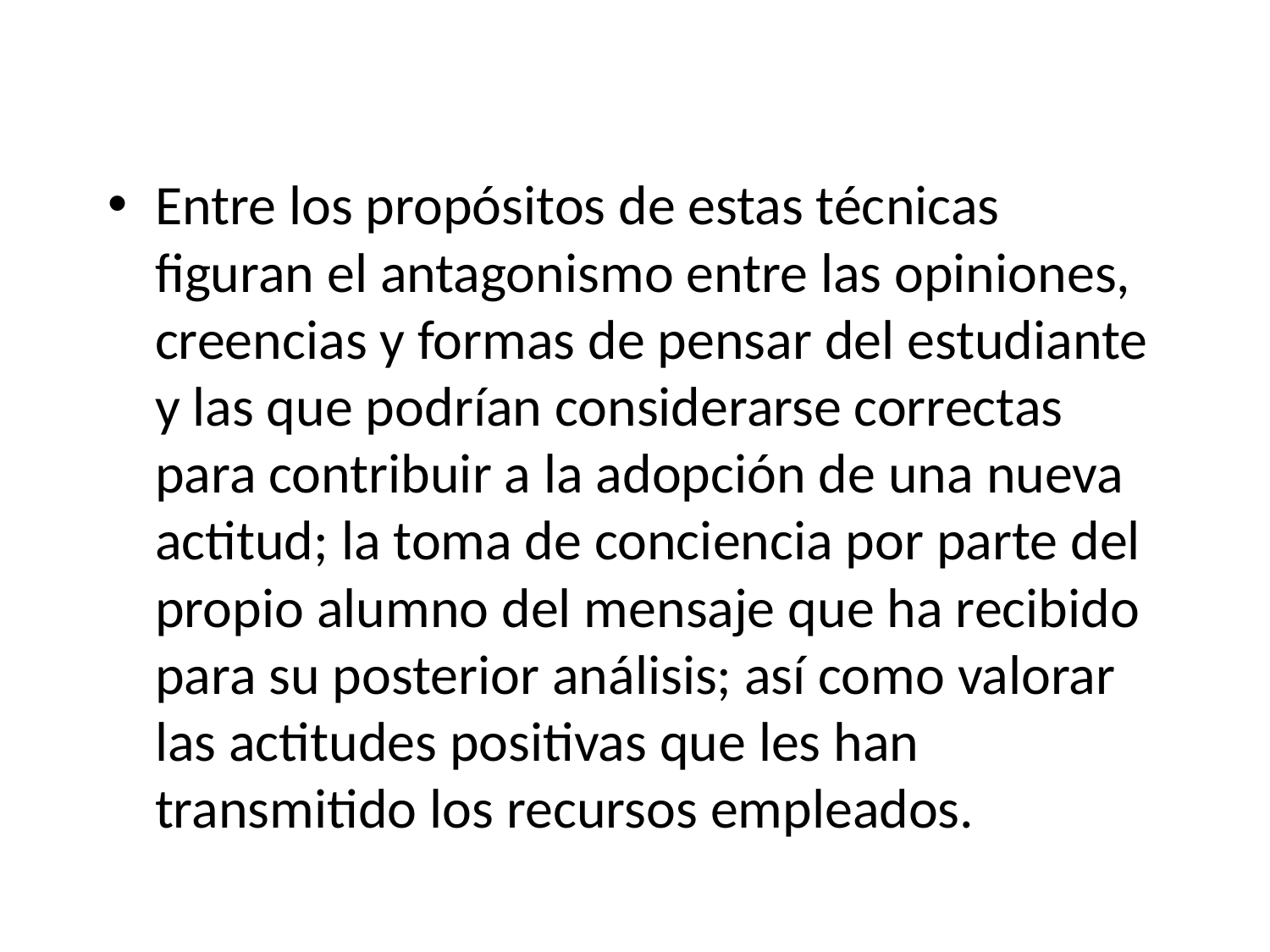

# Entre los propósitos de estas técnicas figuran el antagonismo entre las opiniones, creencias y formas de pensar del estudiante y las que podrían considerarse correctas para contribuir a la adopción de una nueva actitud; la toma de conciencia por parte del propio alumno del mensaje que ha recibido para su posterior análisis; así como valorar las actitudes positivas que les han transmitido los recursos empleados.